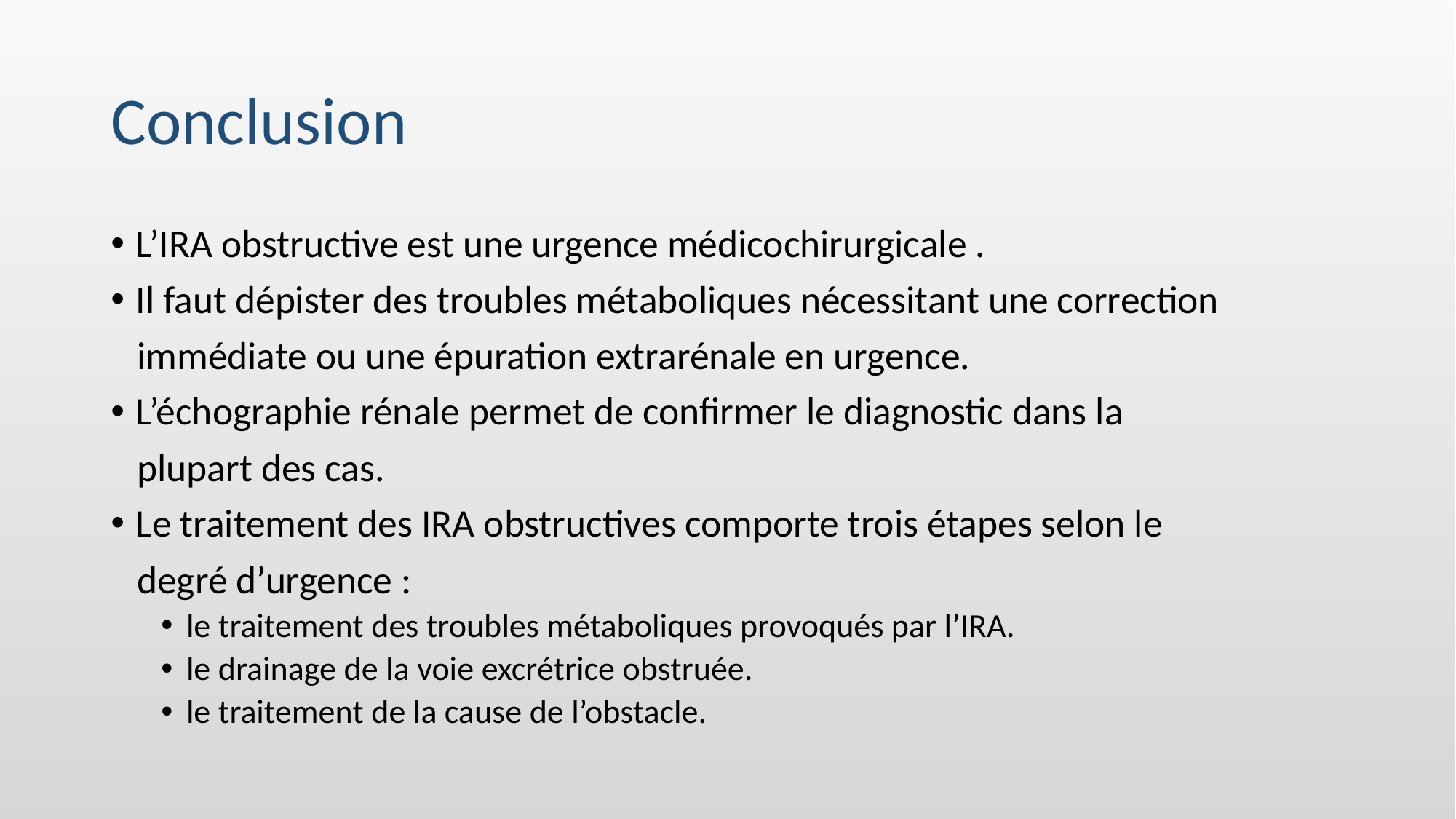

# Conclusion
L’IRA obstructive est une urgence médicochirurgicale .
Il faut dépister des troubles métaboliques nécessitant une correction
   immédiate ou une épuration extrarénale en urgence.
L’échographie rénale permet de confirmer le diagnostic dans la
   plupart des cas.
Le traitement des IRA obstructives comporte trois étapes selon le
   degré d’urgence :
le traitement des troubles métaboliques provoqués par l’IRA.
le drainage de la voie excrétrice obstruée.
le traitement de la cause de l’obstacle.